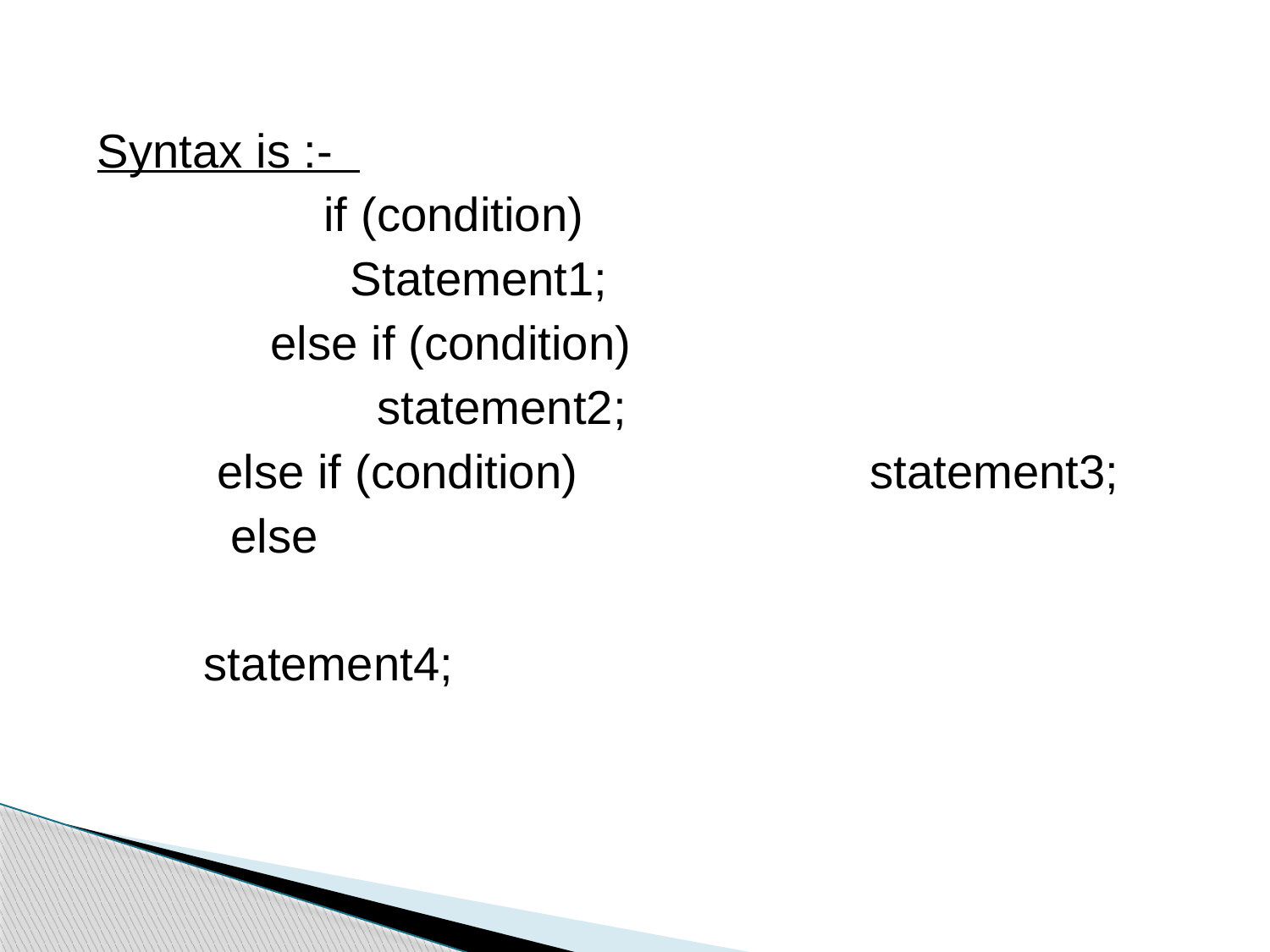

Syntax is :-
                 if (condition)
                   Statement1;
             else if (condition)
                     statement2;
         else if (condition)                      statement3;
          else

        statement4;